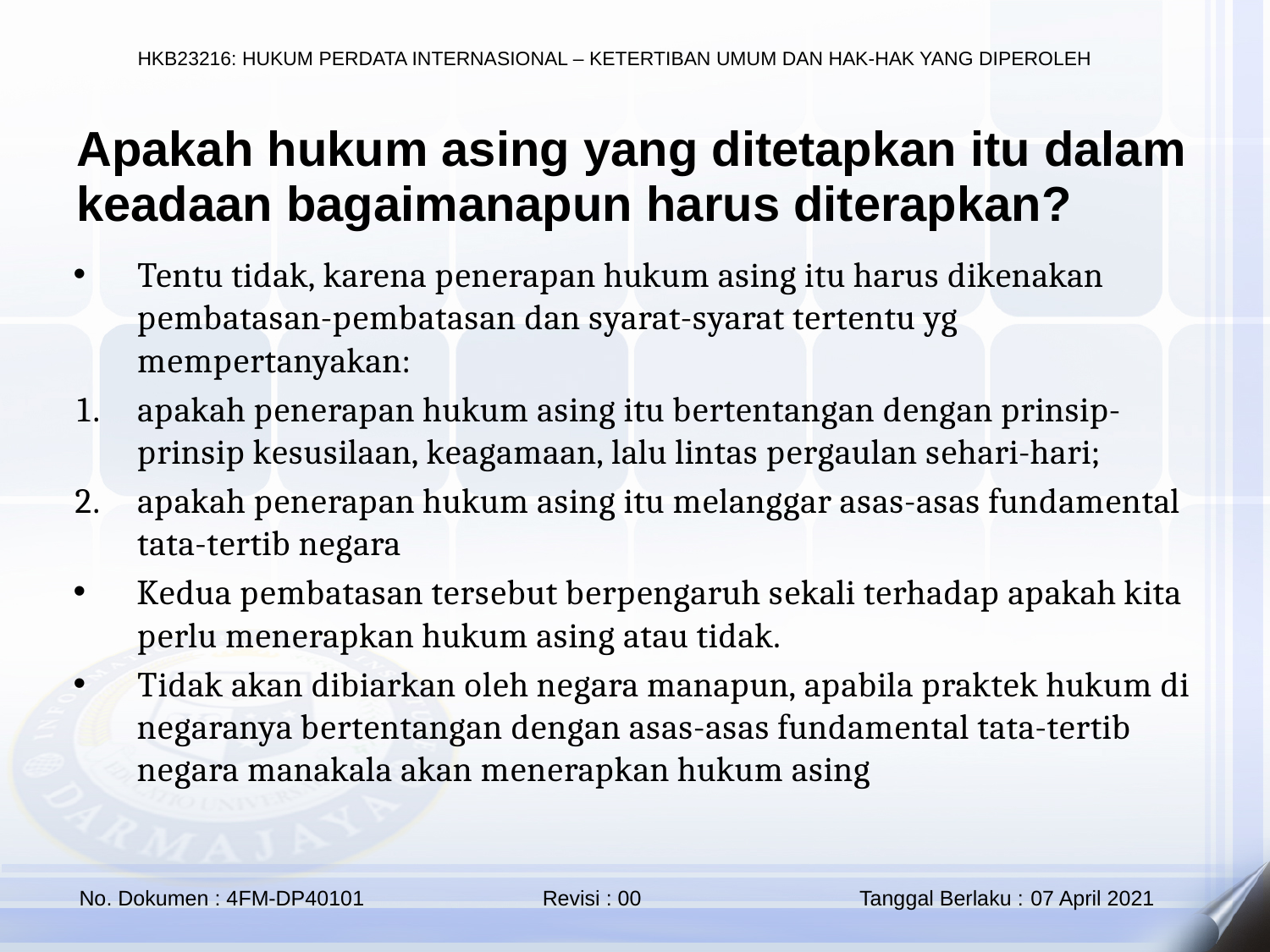

Apakah hukum asing yang ditetapkan itu dalam keadaan bagaimanapun harus diterapkan?
Tentu tidak, karena penerapan hukum asing itu harus dikenakan pembatasan-pembatasan dan syarat-syarat tertentu yg mempertanyakan:
apakah penerapan hukum asing itu bertentangan dengan prinsip-prinsip kesusilaan, keagamaan, lalu lintas pergaulan sehari-hari;
apakah penerapan hukum asing itu melanggar asas-asas fundamental tata-tertib negara
Kedua pembatasan tersebut berpengaruh sekali terhadap apakah kita perlu menerapkan hukum asing atau tidak.
Tidak akan dibiarkan oleh negara manapun, apabila praktek hukum di negaranya bertentangan dengan asas-asas fundamental tata-tertib negara manakala akan menerapkan hukum asing